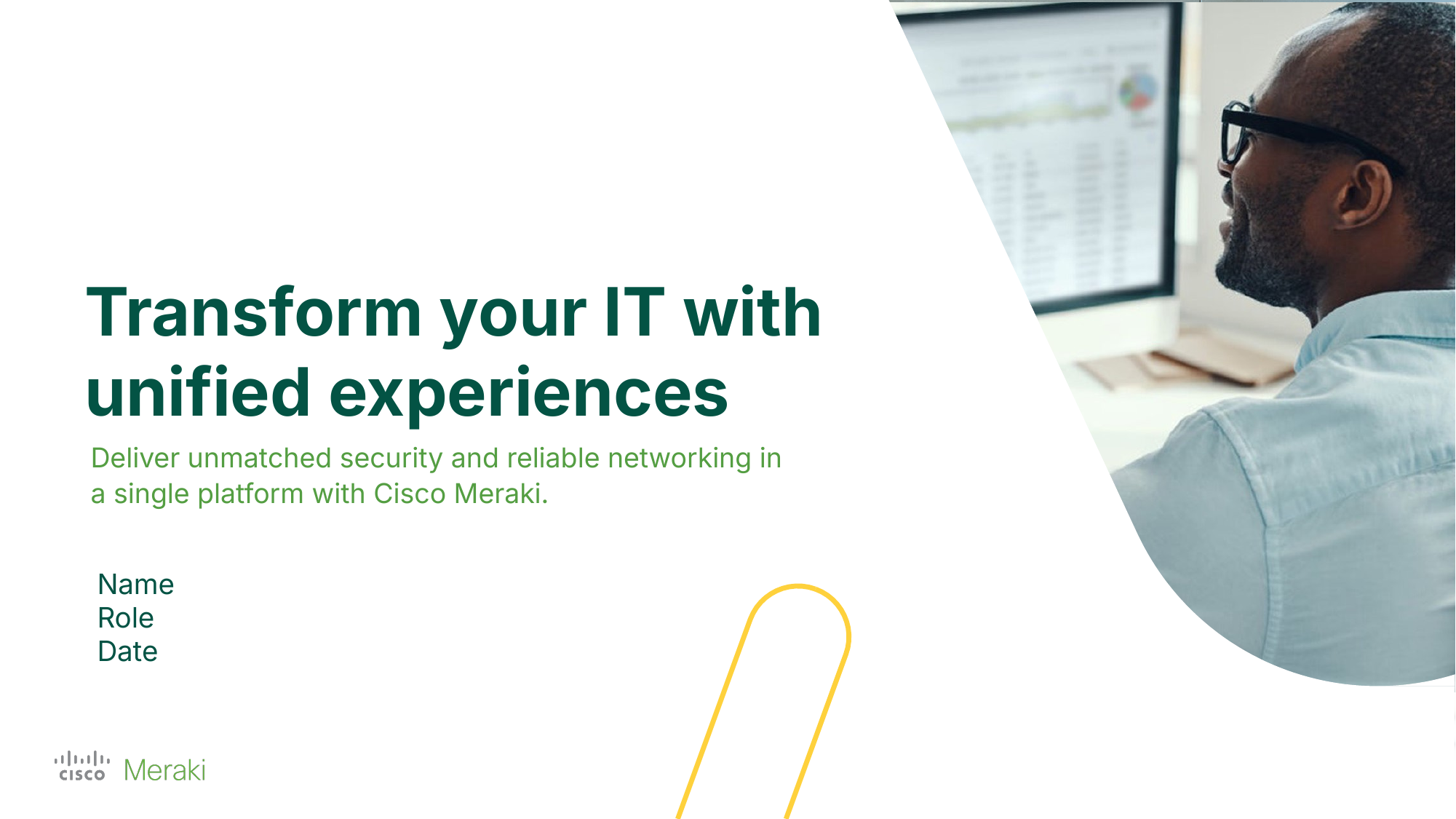

Transform your IT with unified experiences
Deliver unmatched security and reliable networking in a single platform with Cisco Meraki.
Name
Role
Date